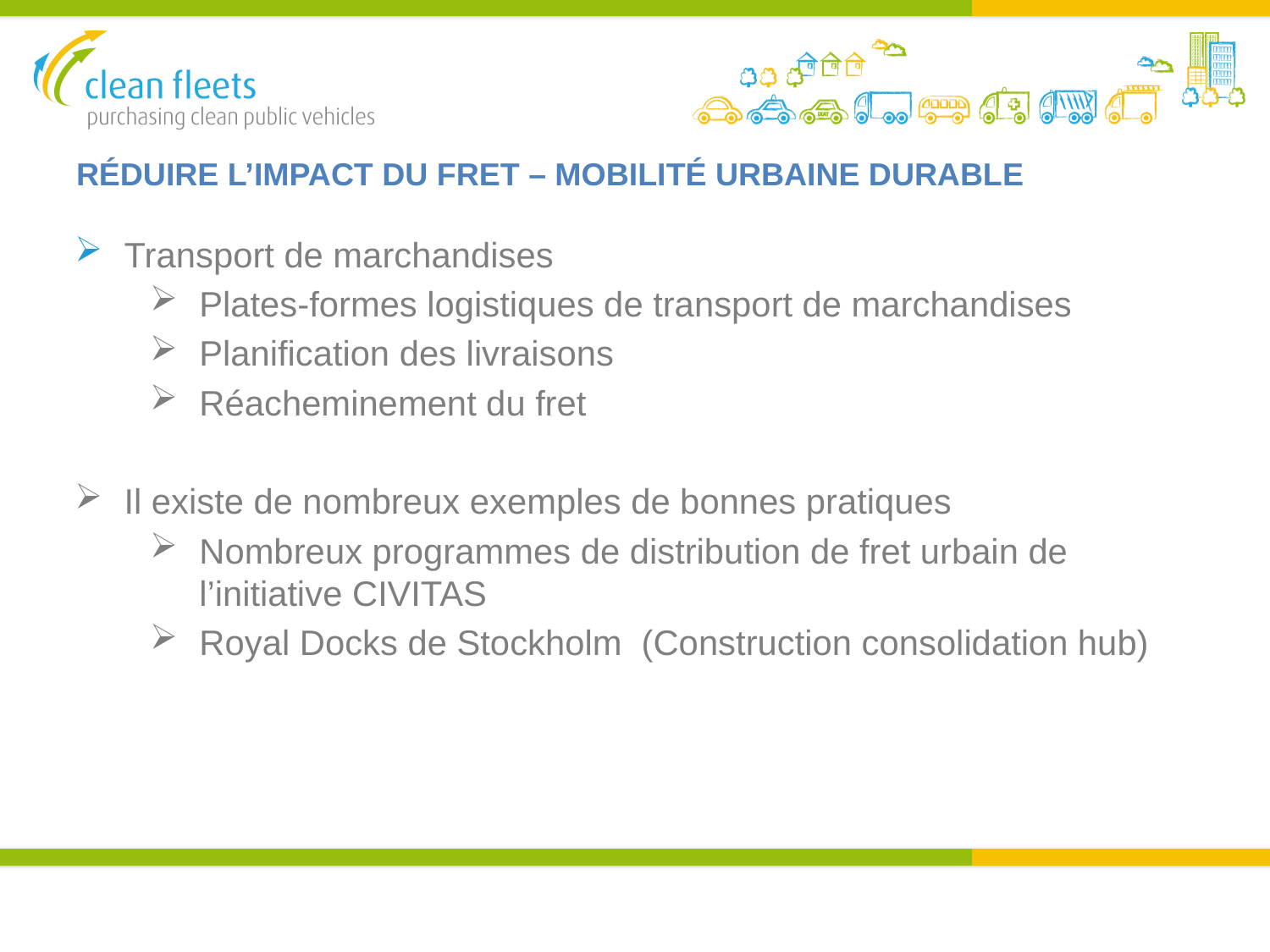

# RÉDUIRE L’IMPACT DU FRET – MOBILITÉ URBAINE DURABLE
Transport de marchandises
Plates-formes logistiques de transport de marchandises
Planification des livraisons
Réacheminement du fret

Il existe de nombreux exemples de bonnes pratiques
Nombreux programmes de distribution de fret urbain de l’initiative CIVITAS
Royal Docks de Stockholm  (Construction consolidation hub)